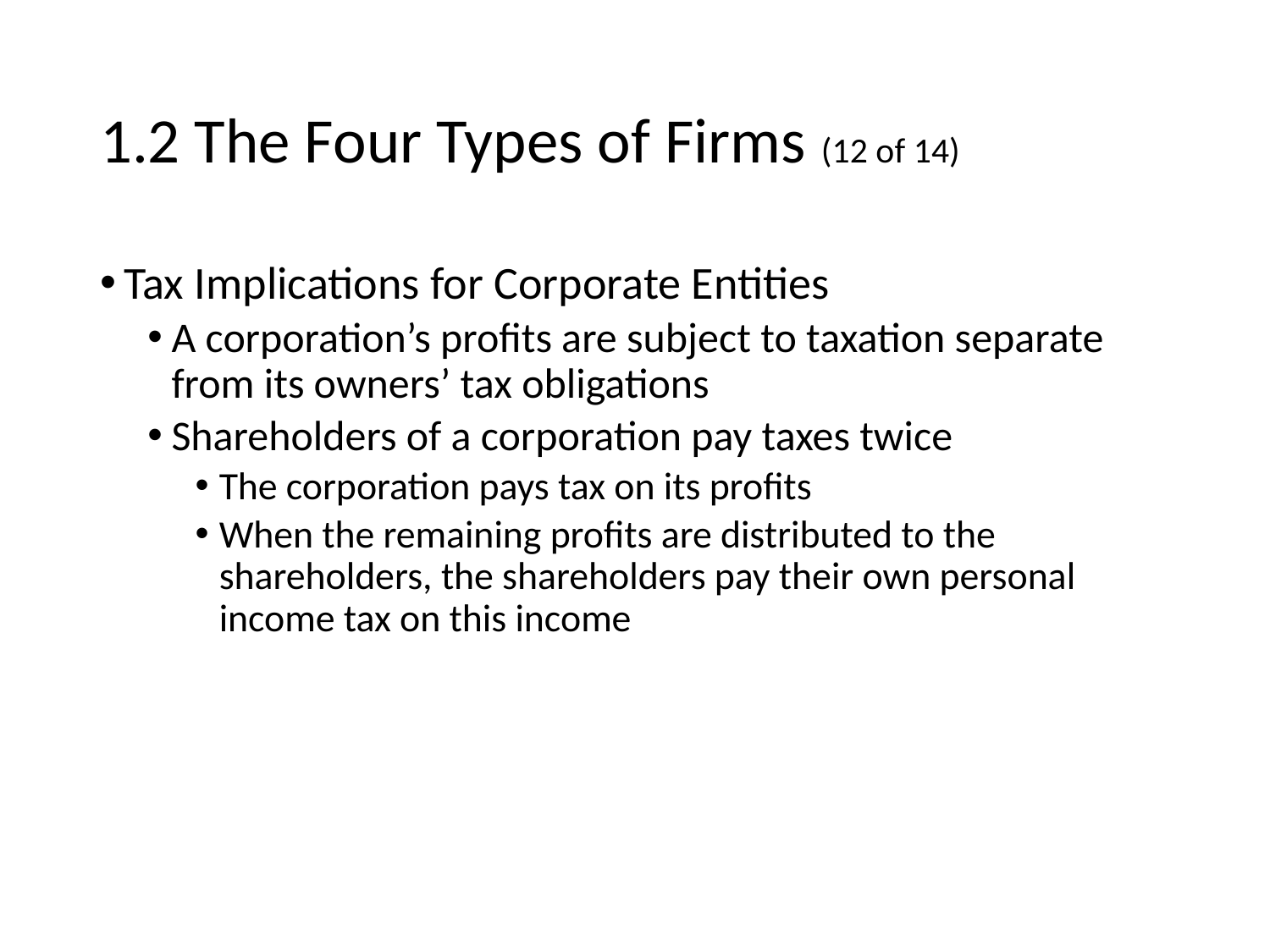

# 1.2 The Four Types of Firms (12 of 14)
Tax Implications for Corporate Entities
A corporation’s profits are subject to taxation separate from its owners’ tax obligations
Shareholders of a corporation pay taxes twice
The corporation pays tax on its profits
When the remaining profits are distributed to the shareholders, the shareholders pay their own personal income tax on this income